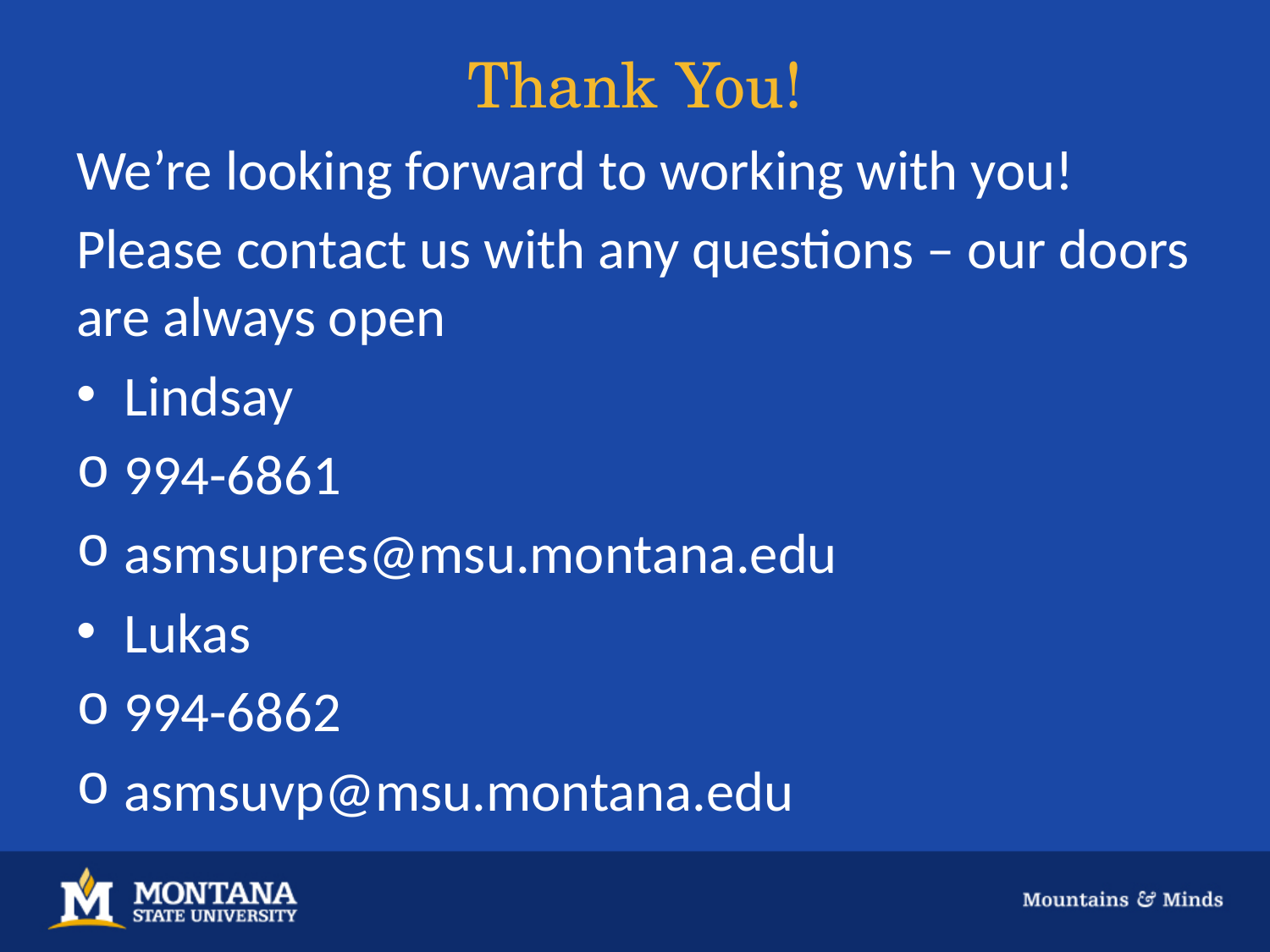

# Thank You!
We’re looking forward to working with you!
Please contact us with any questions – our doors are always open
Lindsay
994-6861
asmsupres@msu.montana.edu
Lukas
994-6862
asmsuvp@msu.montana.edu